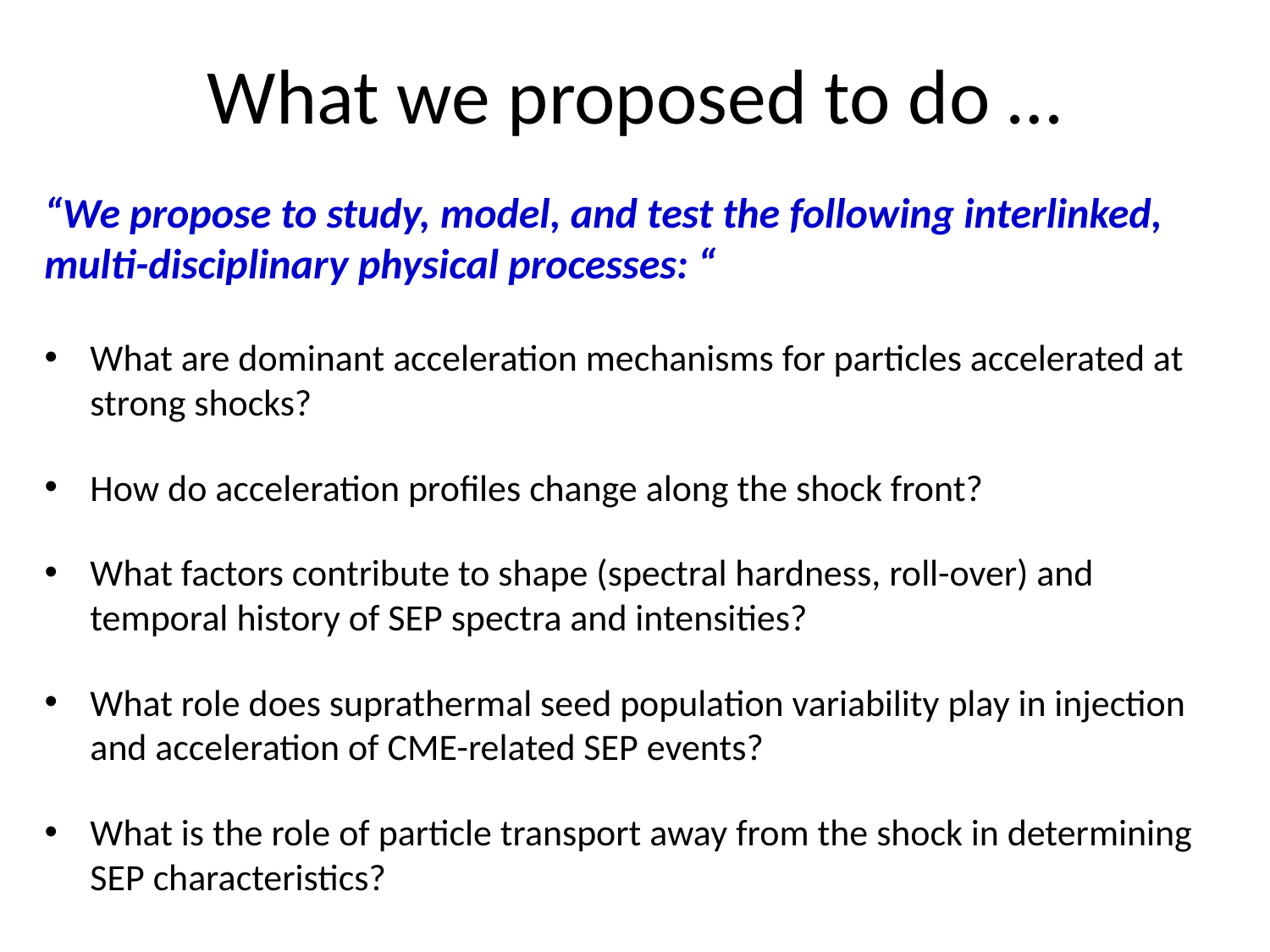

# What we proposed to do …
“We propose to study, model, and test the following interlinked, multi-disciplinary physical processes: “
What are dominant acceleration mechanisms for particles accelerated at strong shocks?
How do acceleration profiles change along the shock front?
What factors contribute to shape (spectral hardness, roll-over) and temporal history of SEP spectra and intensities?
What role does suprathermal seed population variability play in injection and acceleration of CME-related SEP events?
What is the role of particle transport away from the shock in determining SEP characteristics?